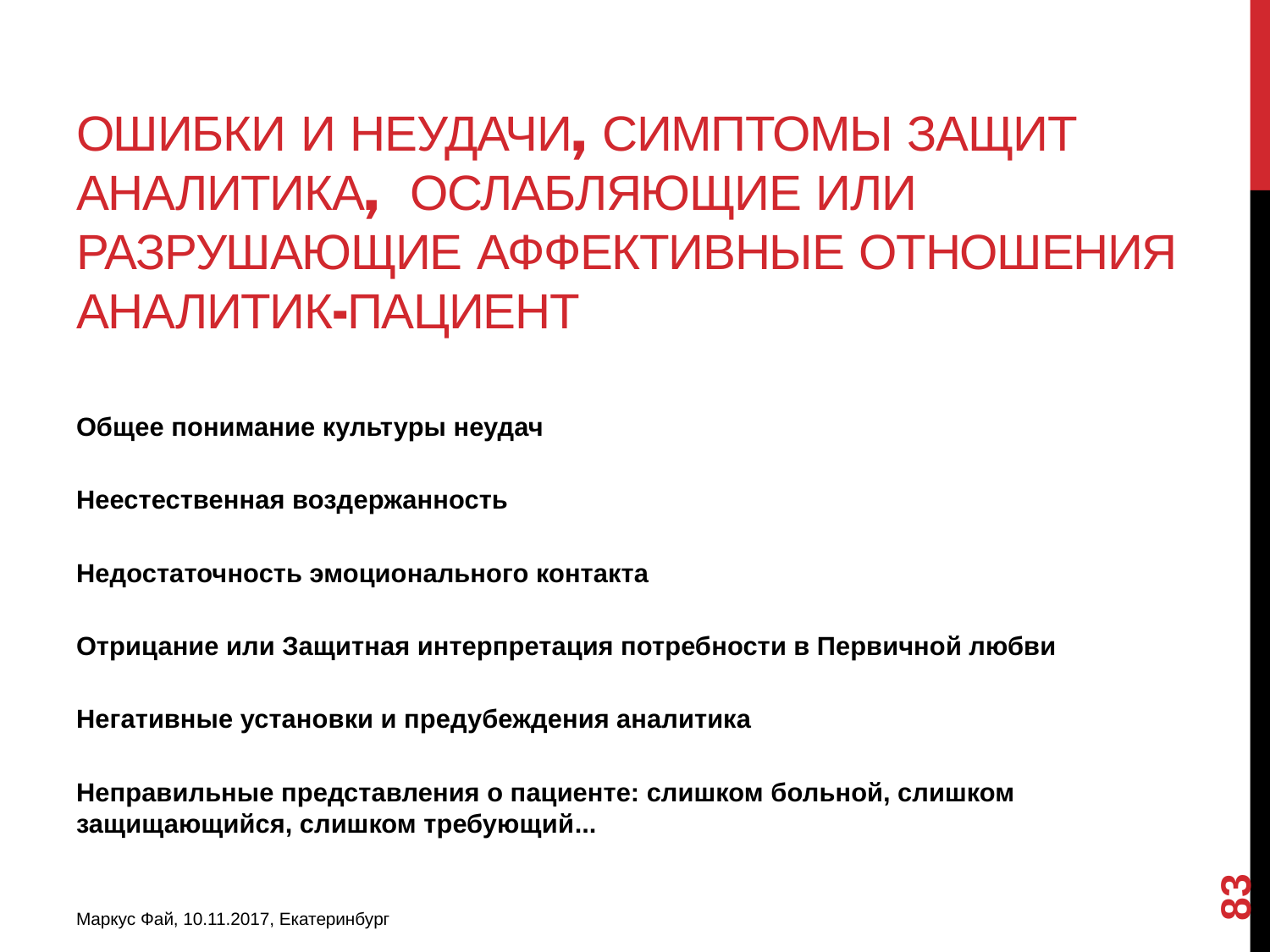

# Ошибки и неудачи, симптомы защит аналитика,  ослабляющие или разрушающие аффективные отношения Аналитик-Пациент

Общее понимание культуры неудач

Неестественная воздержанность

Недостаточность эмоционального контакта

Отрицание или Защитная интерпретация потребности в Первичной любви

Негативные установки и предубеждения аналитика

Неправильные представления о пациенте: слишком больной, слишком защищающийся, слишком требующий...
83
Маркус Фай, 10.11.2017, Екатеринбург